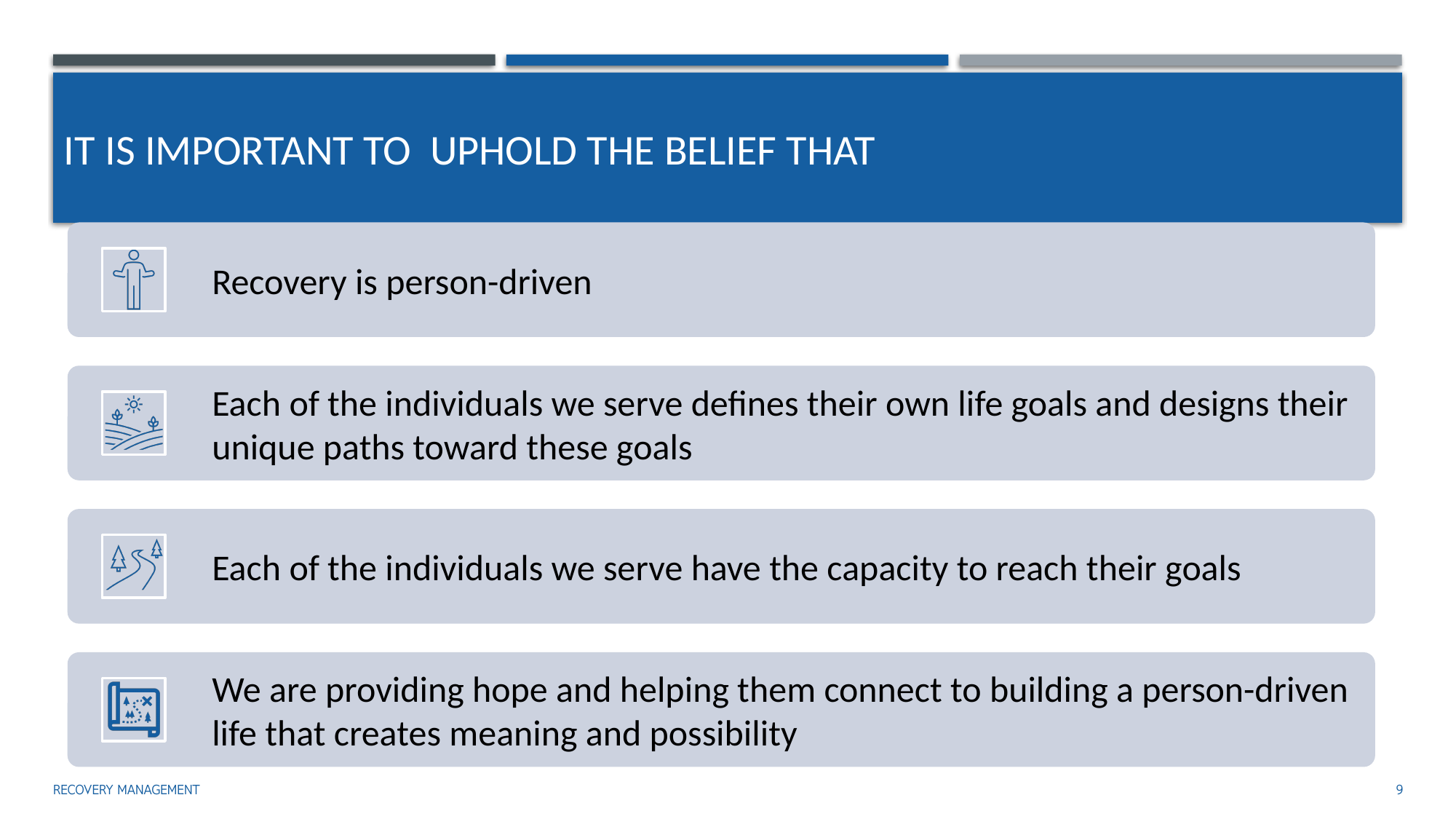

# it is important to  uphold the belief that
Recovery is person-driven
Each of the individuals we serve defines their own life goals and designs their unique paths toward these goals
Each of the individuals we serve have the capacity to reach their goals
We are providing hope and helping them connect to building a person-driven life that creates meaning and possibility
Recovery management
9